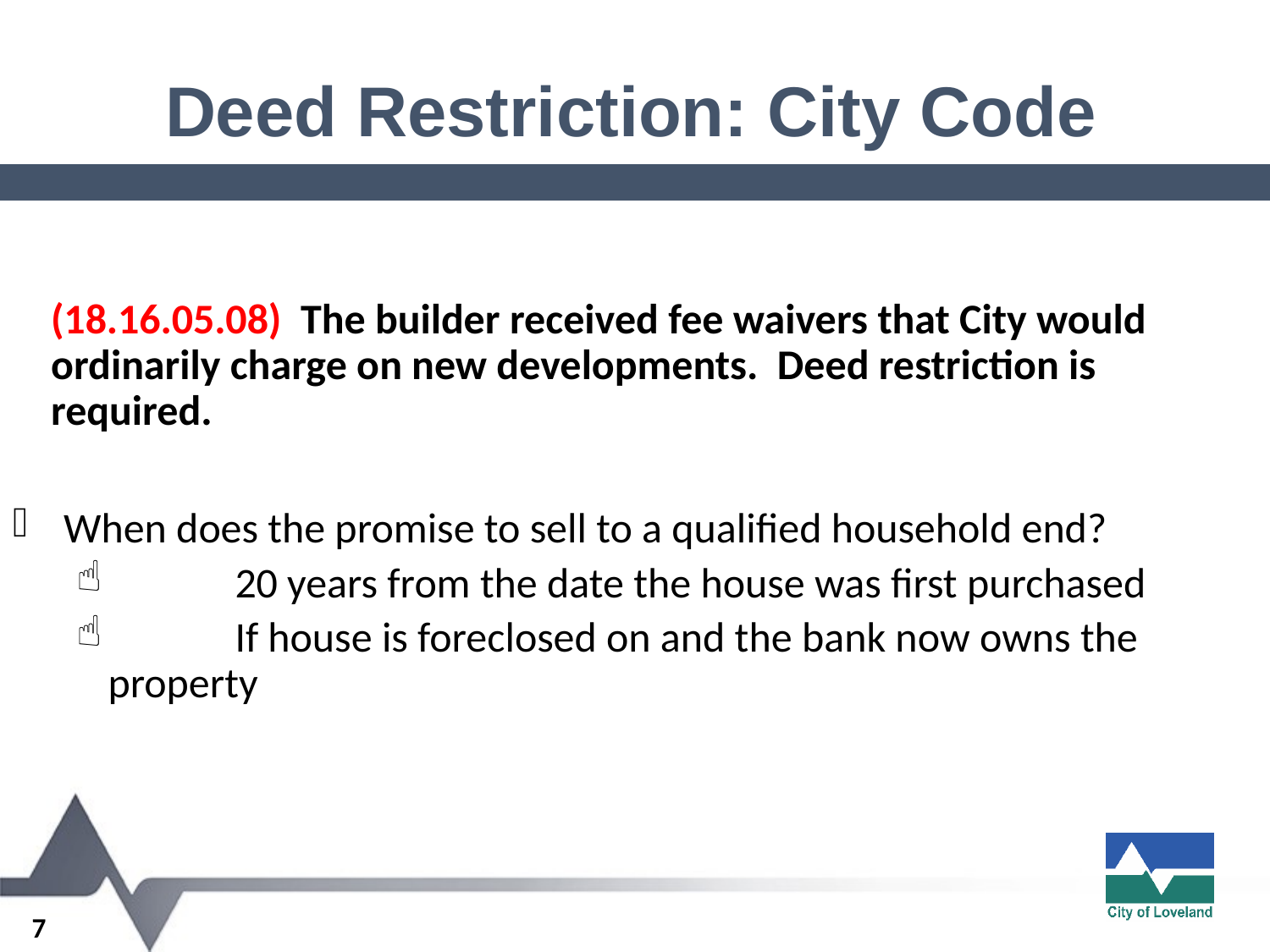

Deed Restriction: City Code

(18.16.05.08)  The builder received fee waivers that City would ordinarily charge on new developments.  Deed restriction is required.

  When does the promise to sell to a qualified household end?
	20 years from the date the house was first purchased
	If house is foreclosed on and the bank now owns the property

7